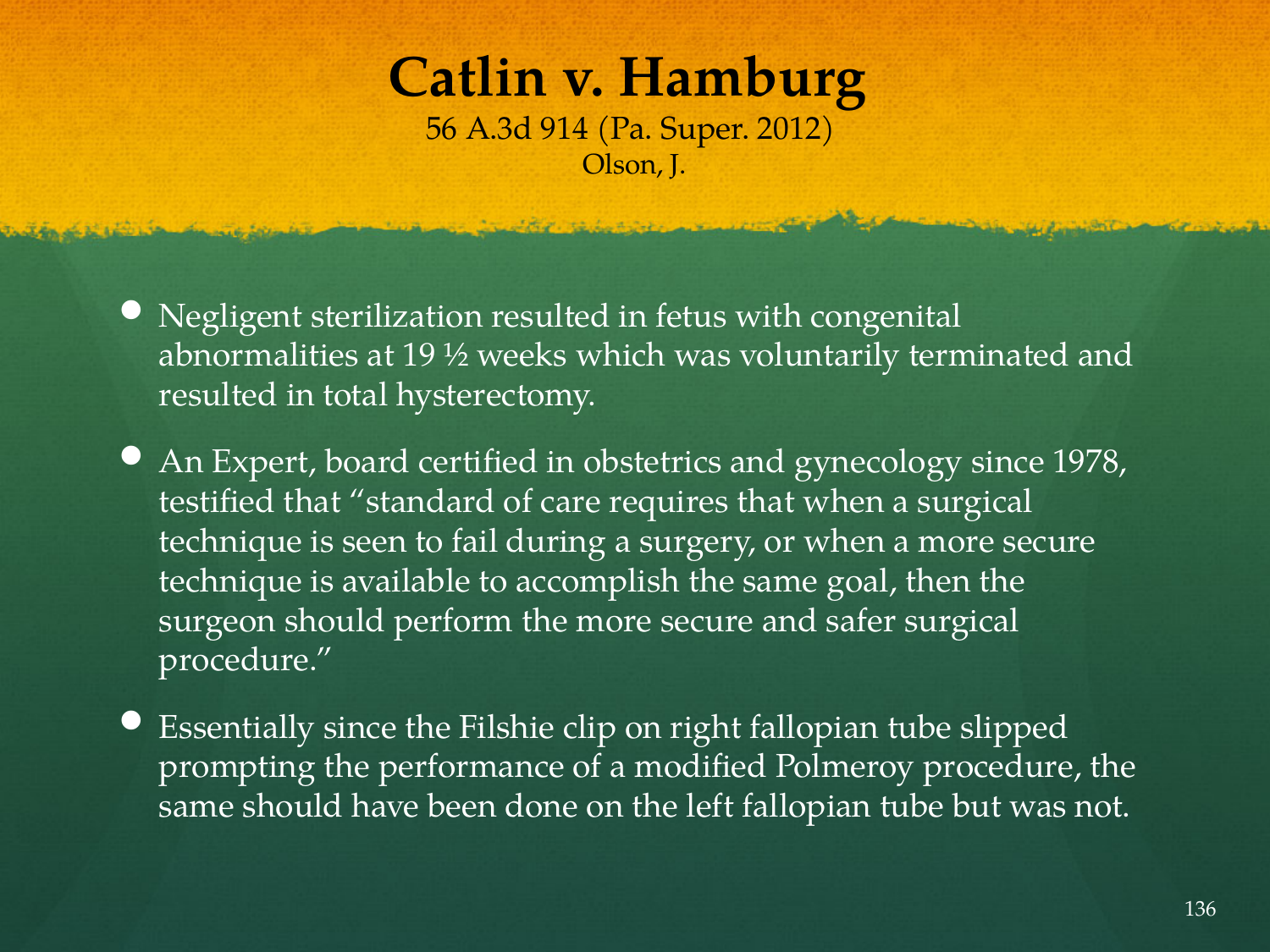

# Catlin v. Hamburg 56 A.3d 914 (Pa. Super. 2012) Olson, J.
Negligent sterilization resulted in fetus with congenital abnormalities at 19 ½ weeks which was voluntarily terminated and resulted in total hysterectomy.
An Expert, board certified in obstetrics and gynecology since 1978, testified that “standard of care requires that when a surgical technique is seen to fail during a surgery, or when a more secure technique is available to accomplish the same goal, then the surgeon should perform the more secure and safer surgical procedure.”
Essentially since the Filshie clip on right fallopian tube slipped prompting the performance of a modified Polmeroy procedure, the same should have been done on the left fallopian tube but was not.
136